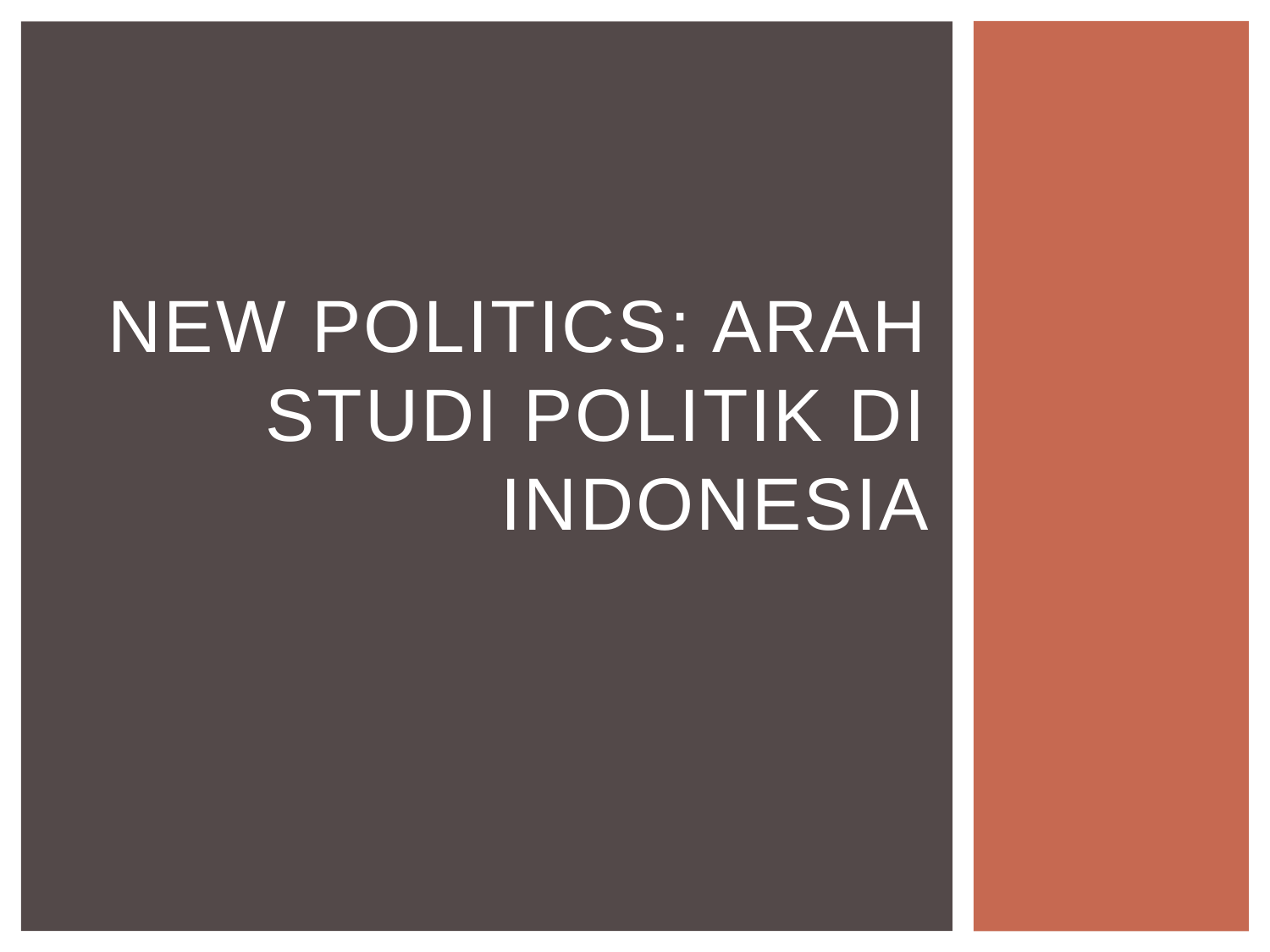

# New politics: Arah Studi Politik di Indonesia